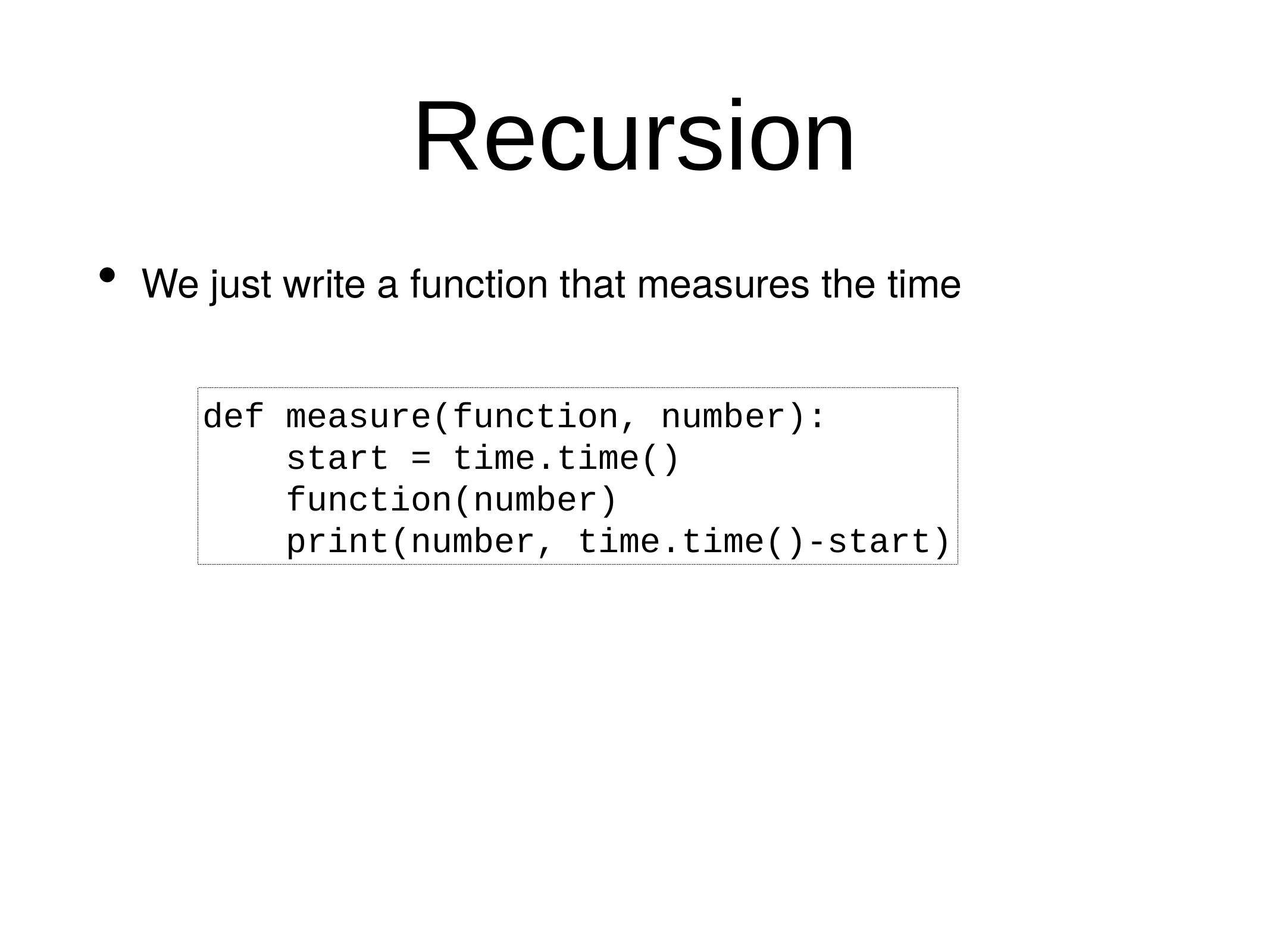

# Recursion
We just write a function that measures the time
def measure(function, number):
    start = time.time()
    function(number)
    print(number, time.time()-start)